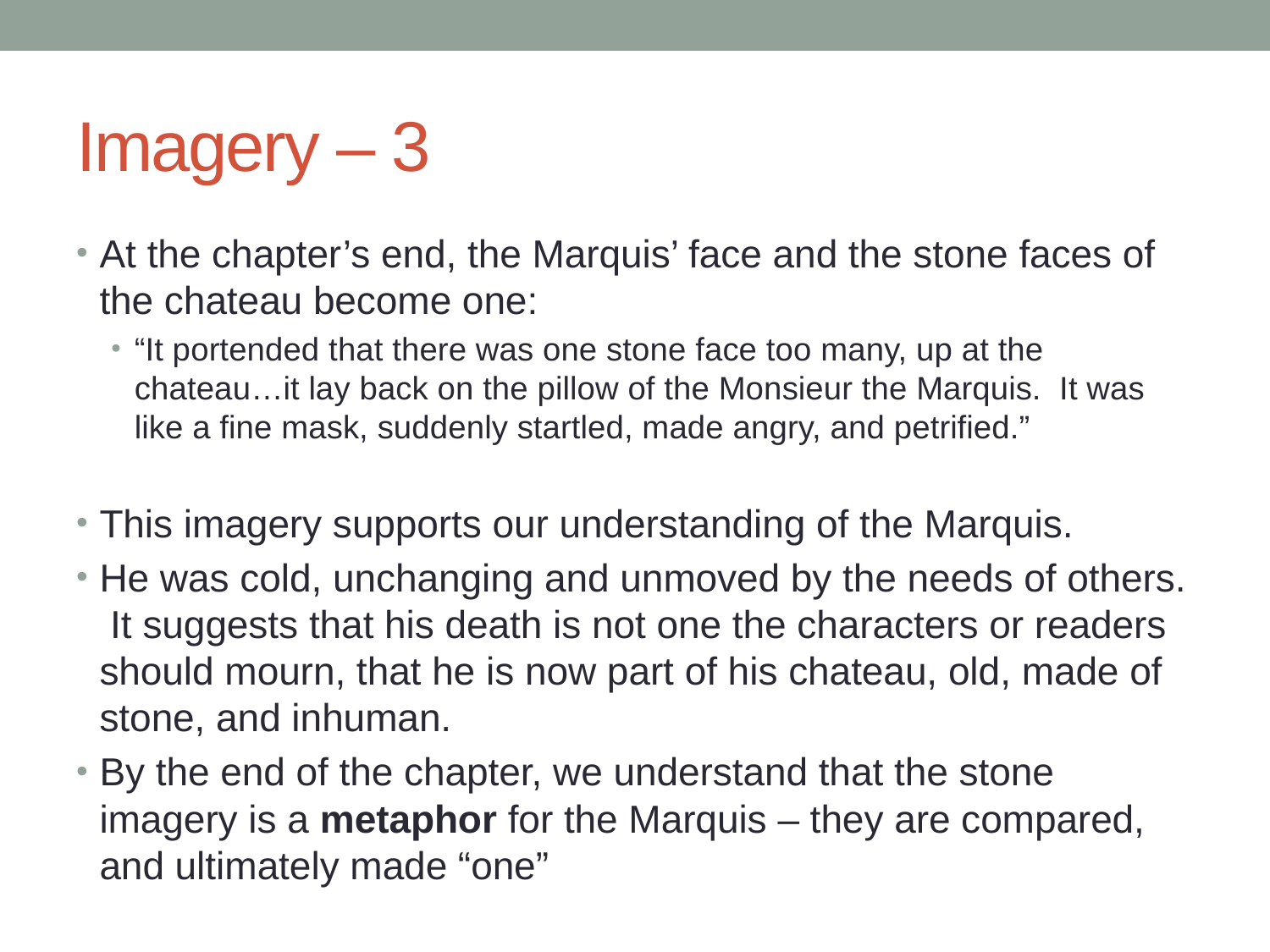

# Imagery – 3
At the chapter’s end, the Marquis’ face and the stone faces of the chateau become one:
“It portended that there was one stone face too many, up at the chateau…it lay back on the pillow of the Monsieur the Marquis.  It was like a fine mask, suddenly startled, made angry, and petrified.”

This imagery supports our understanding of the Marquis.
He was cold, unchanging and unmoved by the needs of others.  It suggests that his death is not one the characters or readers should mourn, that he is now part of his chateau, old, made of stone, and inhuman.
By the end of the chapter, we understand that the stone imagery is a metaphor for the Marquis – they are compared, and ultimately made “one”